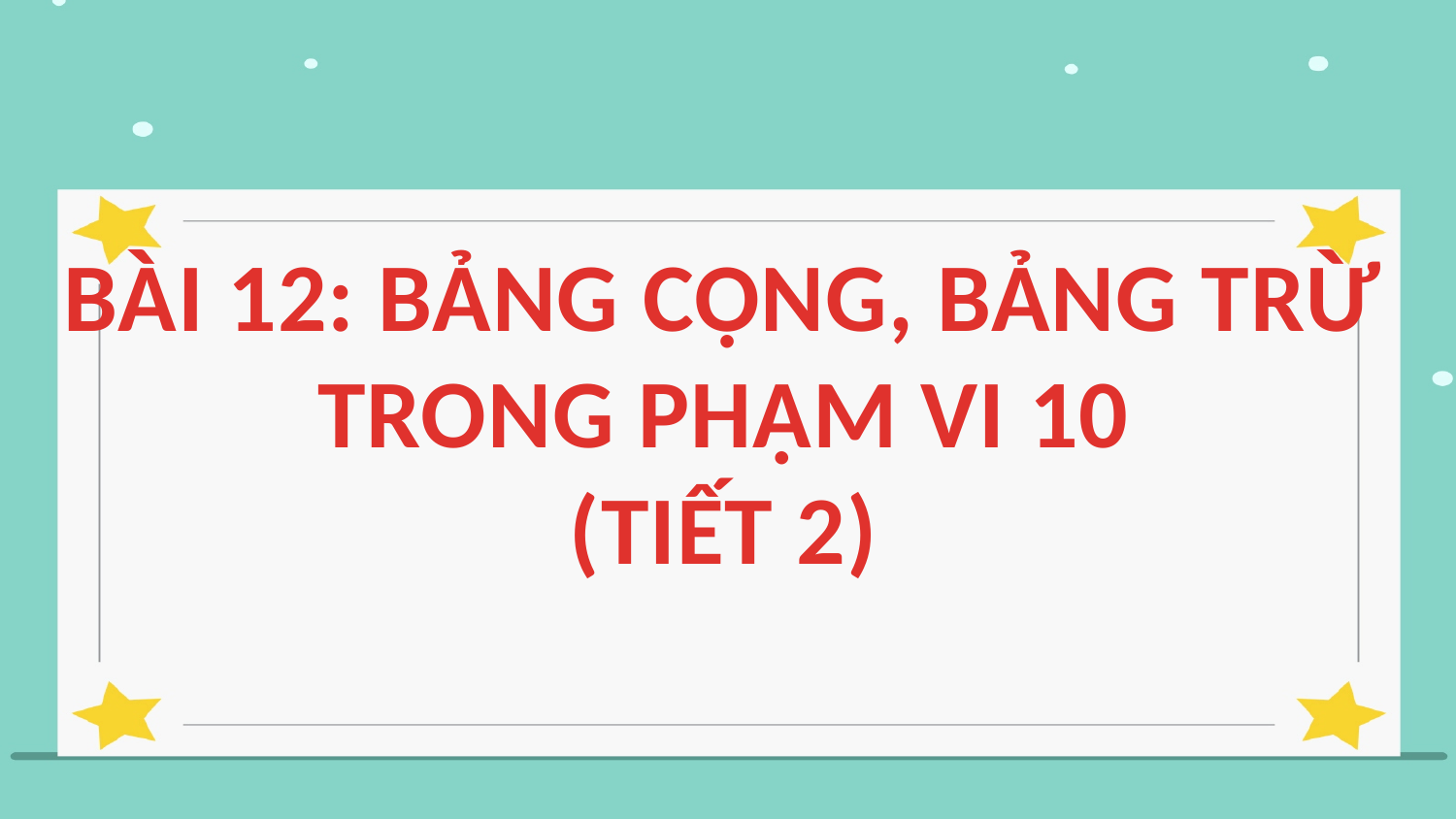

BÀI 12: BẢNG CỘNG, BẢNG TRỪ TRONG PHẠM VI 10
(TIẾT 2)